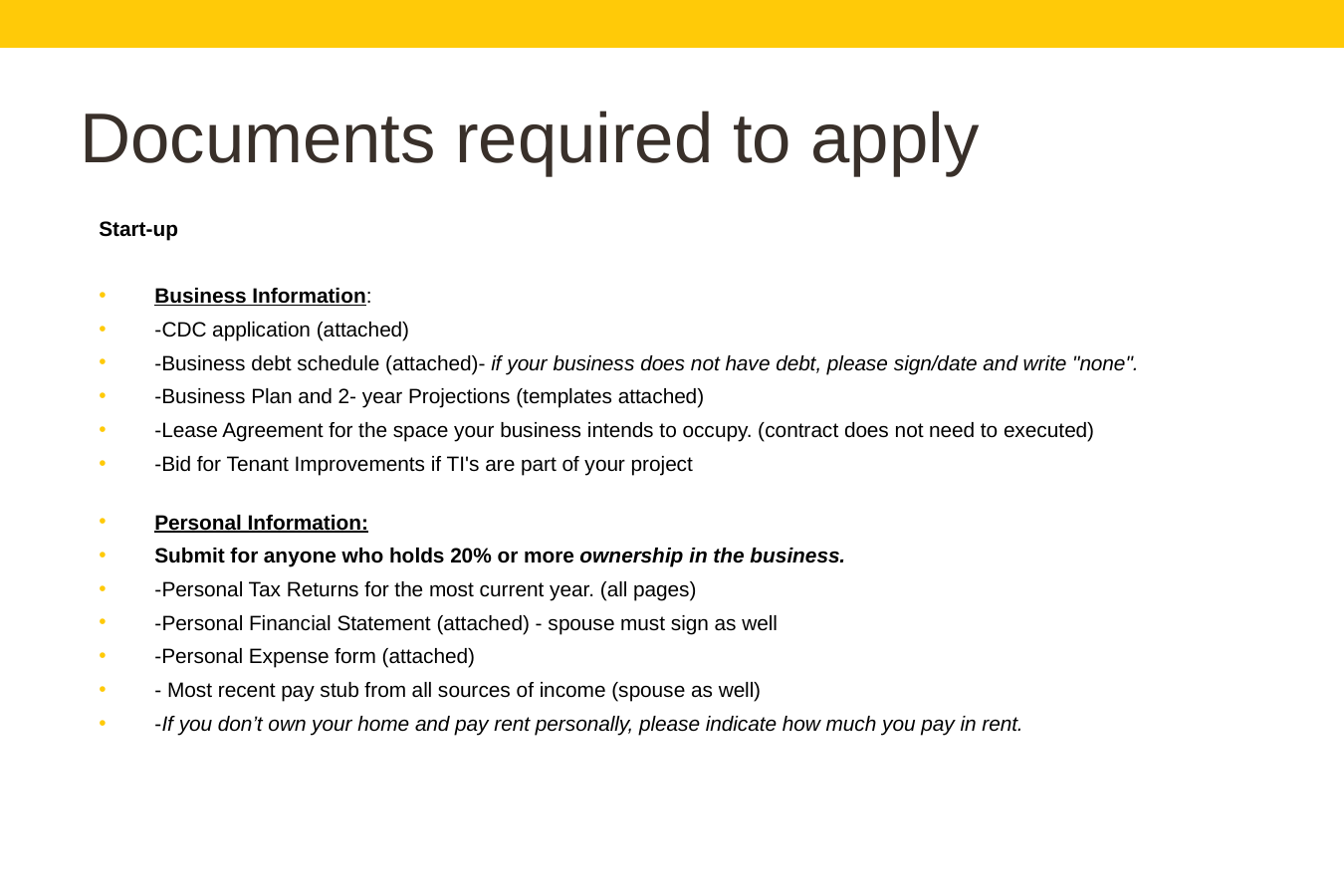

# Documents required to apply
Start-up

Business Information:
-CDC application (attached)
-Business debt schedule (attached)- if your business does not have debt, please sign/date and write "none".
-Business Plan and 2- year Projections (templates attached)
-Lease Agreement for the space your business intends to occupy. (contract does not need to executed)
-Bid for Tenant Improvements if TI's are part of your project
Personal Information:
Submit for anyone who holds 20% or more ownership in the business.
-Personal Tax Returns for the most current year. (all pages)
-Personal Financial Statement (attached) - spouse must sign as well
-Personal Expense form (attached)
- Most recent pay stub from all sources of income (spouse as well)
-If you don’t own your home and pay rent personally, please indicate how much you pay in rent.